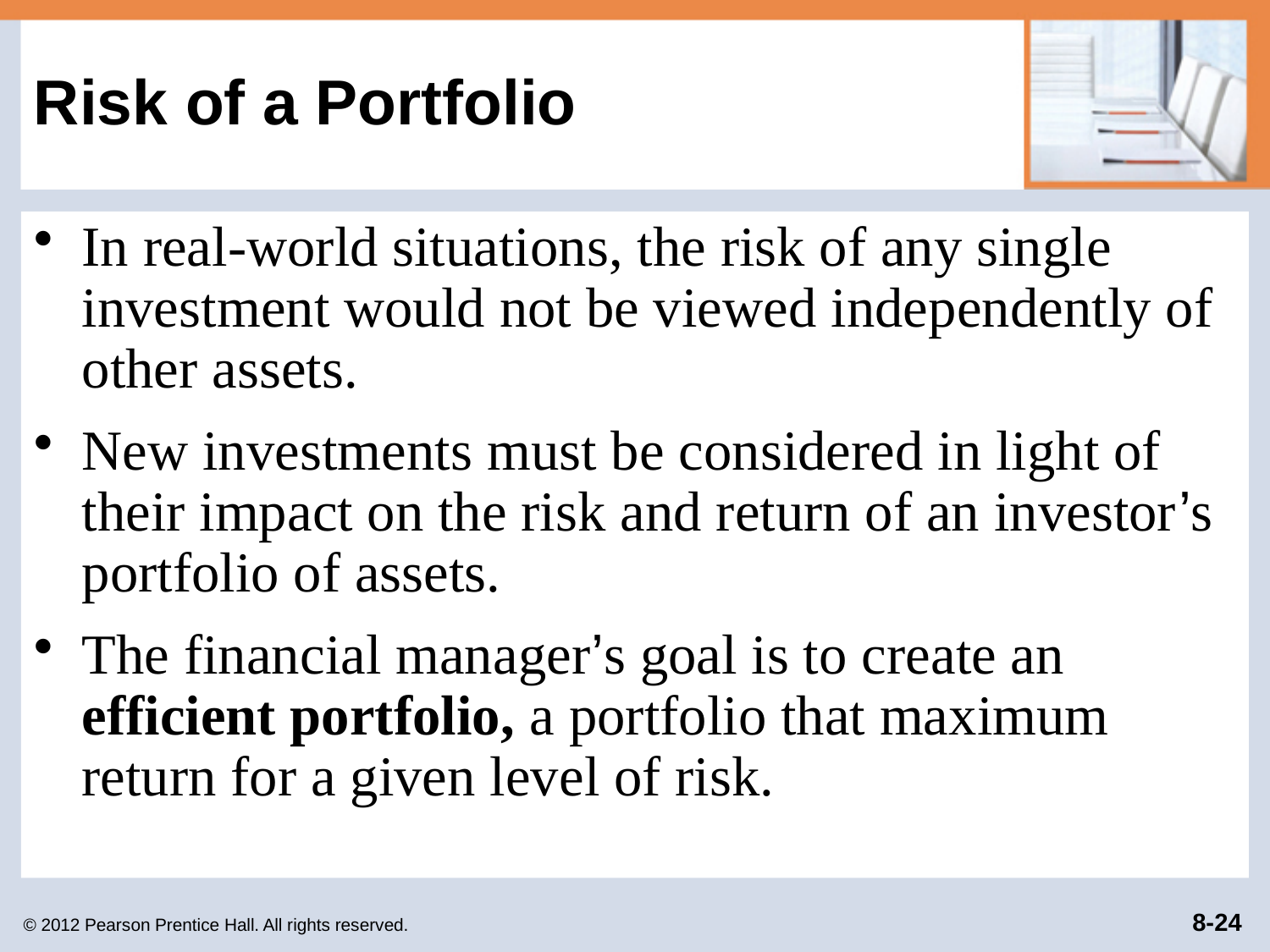

# Risk of a Portfolio
In real-world situations, the risk of any single investment would not be viewed independently of other assets.
New investments must be considered in light of their impact on the risk and return of an investor’s portfolio of assets.
The financial manager’s goal is to create an efficient portfolio, a portfolio that maximum return for a given level of risk.
© 2012 Pearson Prentice Hall. All rights reserved.
8-24